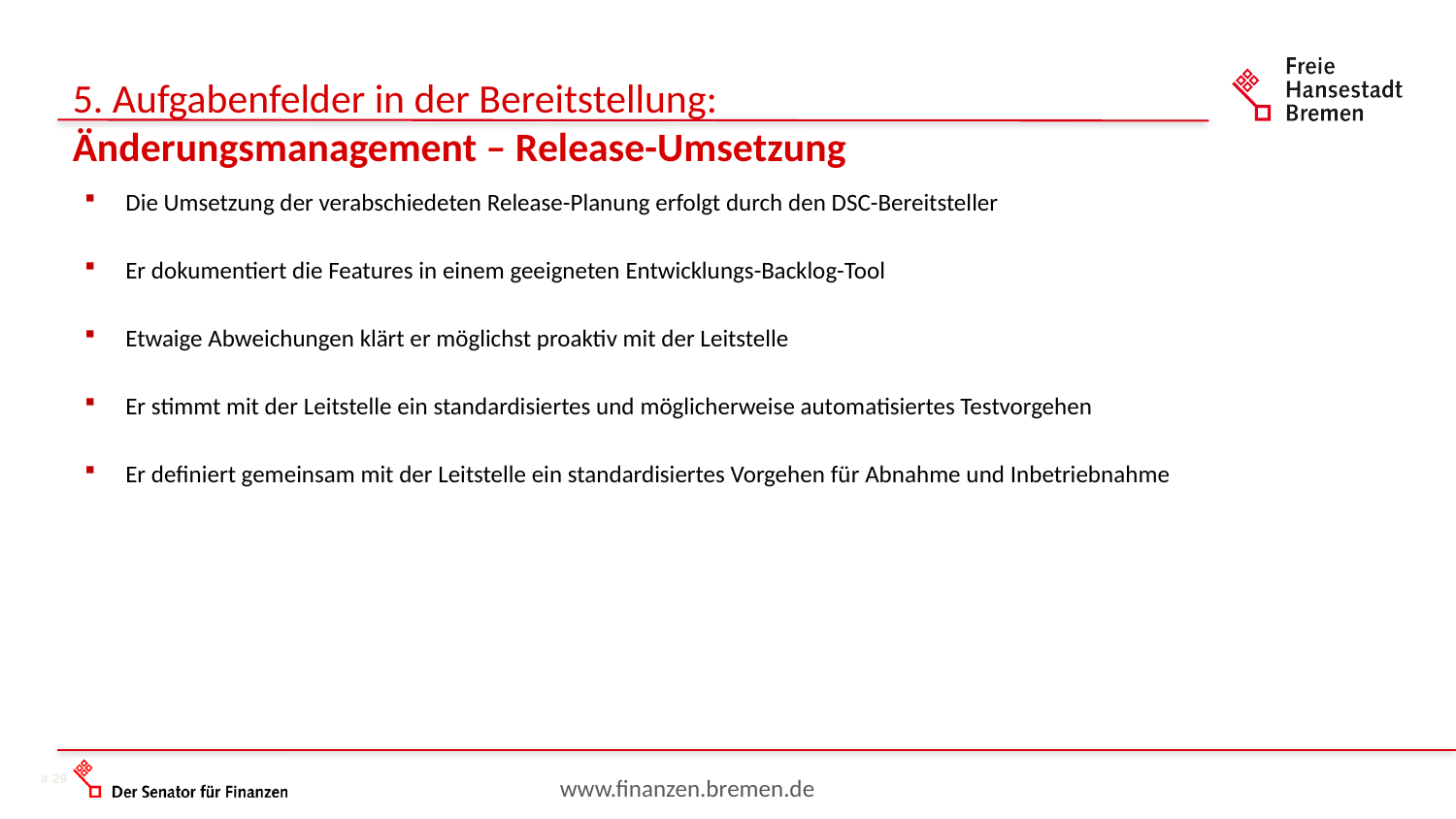

5. Aufgabenfelder in der Bereitstellung:
Änderungsmanagement – Release-Umsetzung
Die Umsetzung der verabschiedeten Release-Planung erfolgt durch den DSC-Bereitsteller

Er dokumentiert die Features in einem geeigneten Entwicklungs-Backlog-Tool

Etwaige Abweichungen klärt er möglichst proaktiv mit der Leitstelle

Er stimmt mit der Leitstelle ein standardisiertes und möglicherweise automatisiertes Testvorgehen

Er definiert gemeinsam mit der Leitstelle ein standardisiertes Vorgehen für Abnahme und Inbetriebnahme